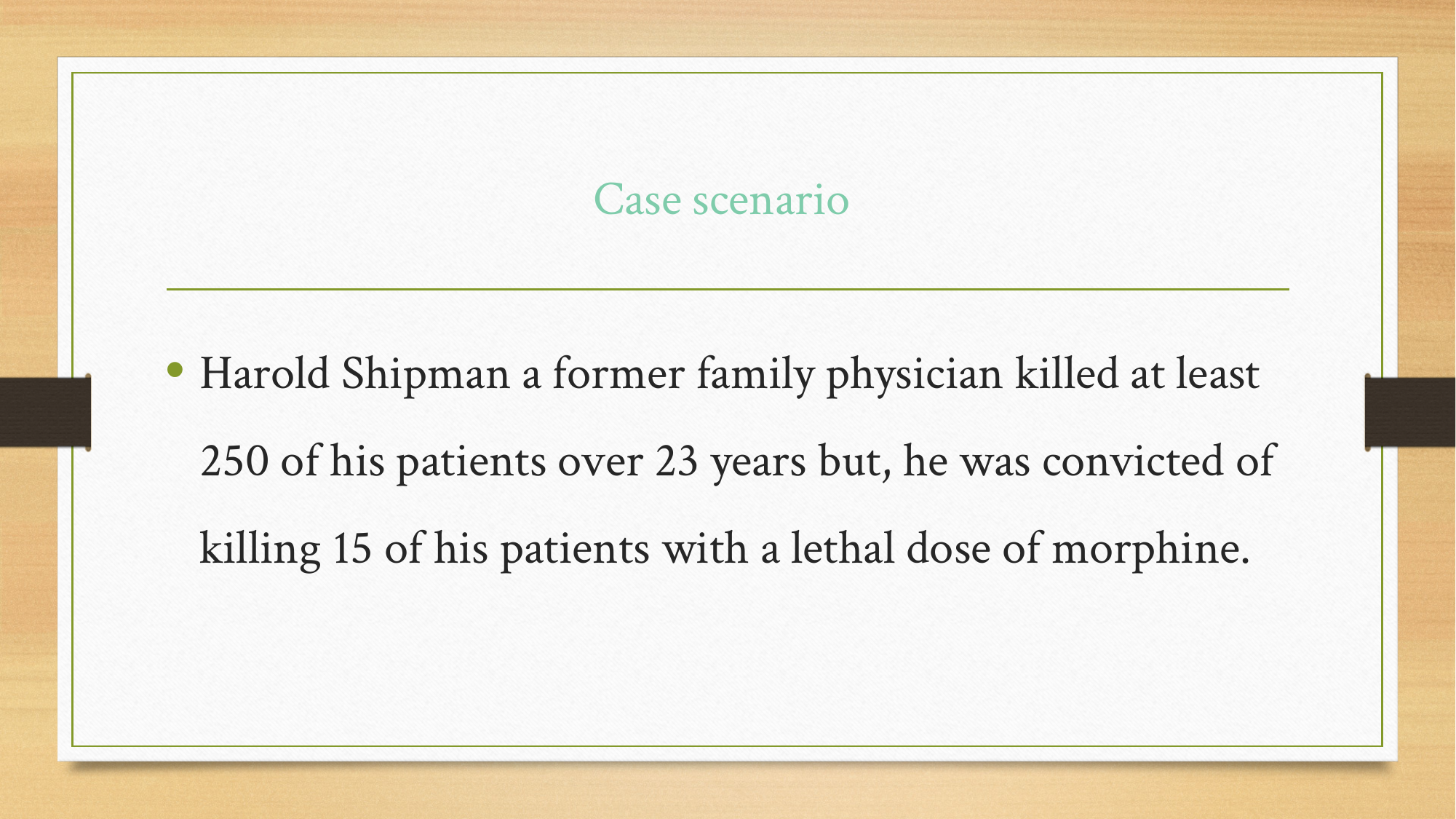

# Case scenario
Harold Shipman a former family physician killed at least 250 of his patients over 23 years but, he was convicted of killing 15 of his patients with a lethal dose of morphine.